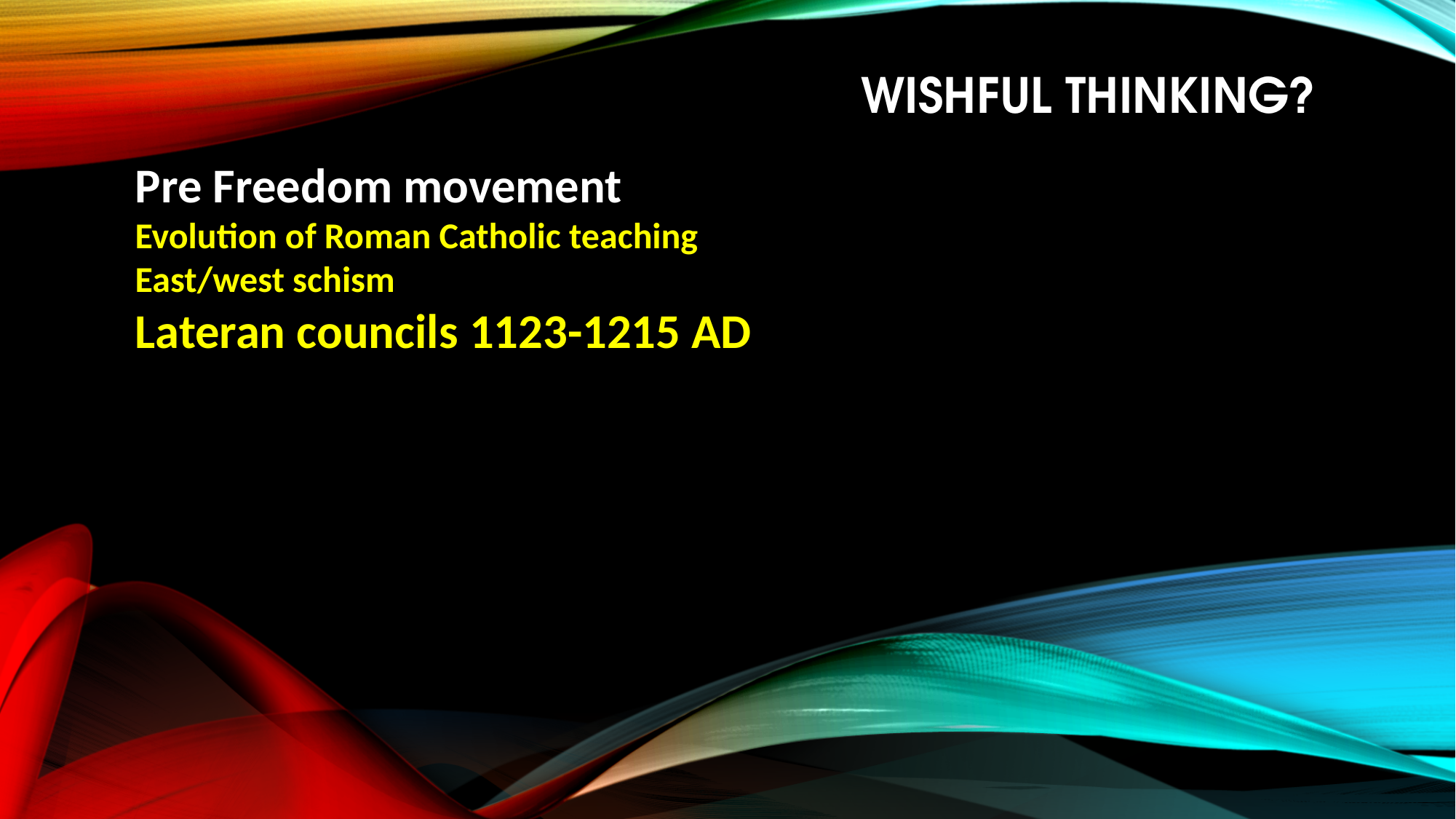

# Wishful thinking?
Pre Freedom movement
Evolution of Roman Catholic teaching
East/west schism
Lateran councils 1123-1215 AD